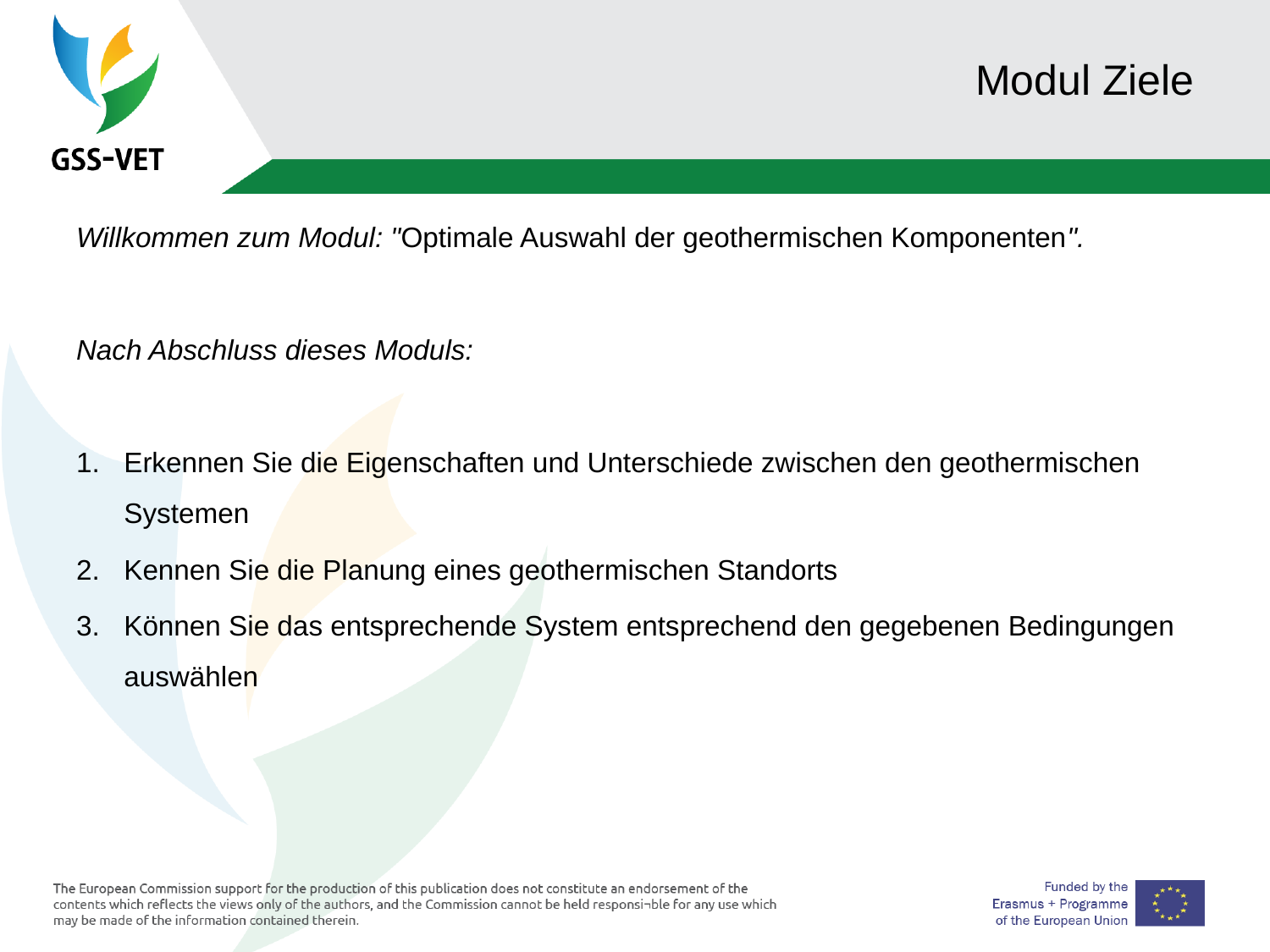

# Modul Ziele
Willkommen zum Modul: "Optimale Auswahl der geothermischen Komponenten".

Nach Abschluss dieses Moduls:

Erkennen Sie die Eigenschaften und Unterschiede zwischen den geothermischen Systemen
Kennen Sie die Planung eines geothermischen Standorts
Können Sie das entsprechende System entsprechend den gegebenen Bedingungen auswählen